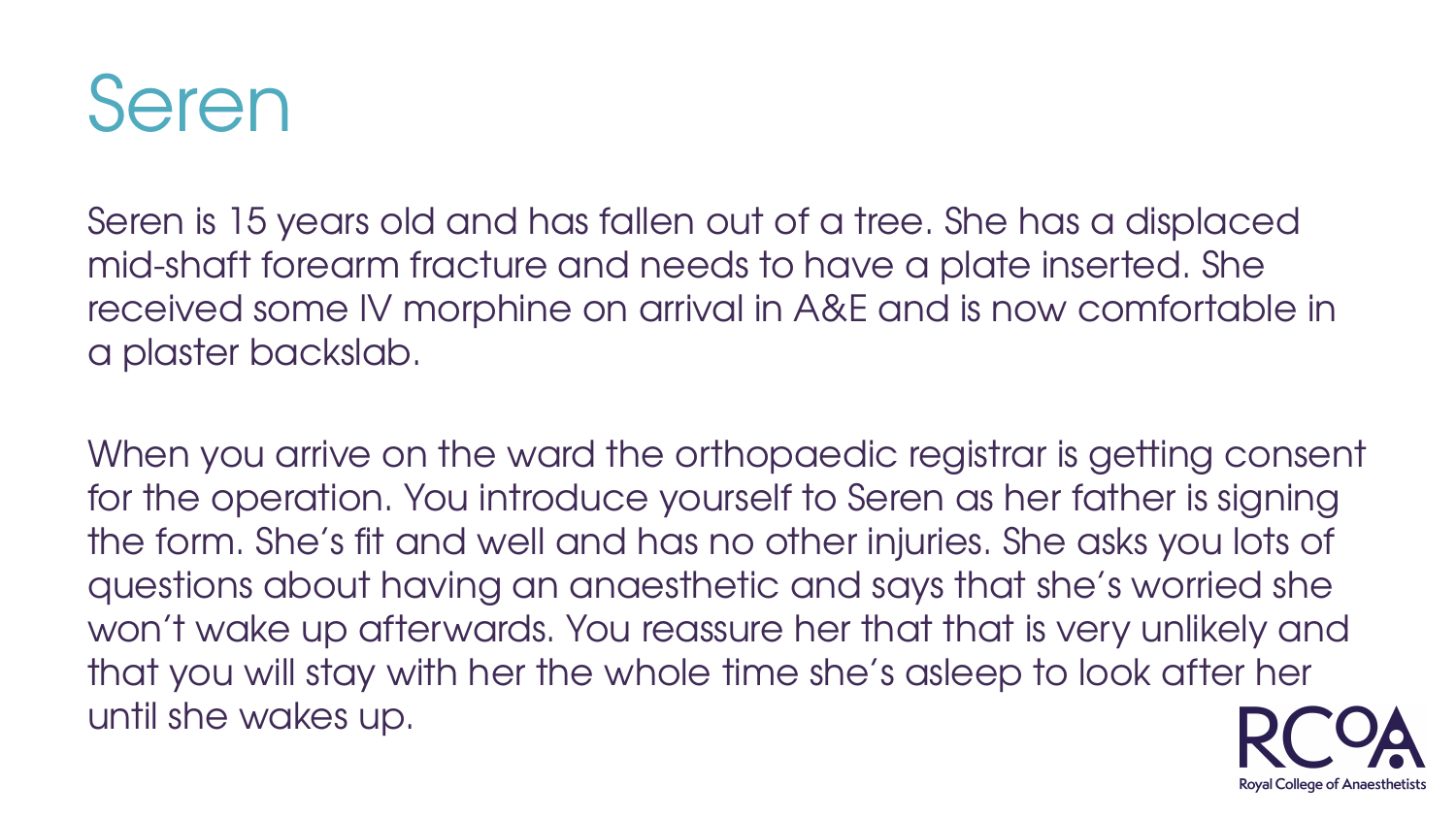

# Seren
Seren is 15 years old and has fallen out of a tree. She has a displaced mid-shaft forearm fracture and needs to have a plate inserted. She received some IV morphine on arrival in A&E and is now comfortable in a plaster backslab.

When you arrive on the ward the orthopaedic registrar is getting consent for the operation. You introduce yourself to Seren as her father is signing the form. She’s fit and well and has no other injuries. She asks you lots of questions about having an anaesthetic and says that she’s worried she won’t wake up afterwards. You reassure her that that is very unlikely and that you will stay with her the whole time she’s asleep to look after her until she wakes up.